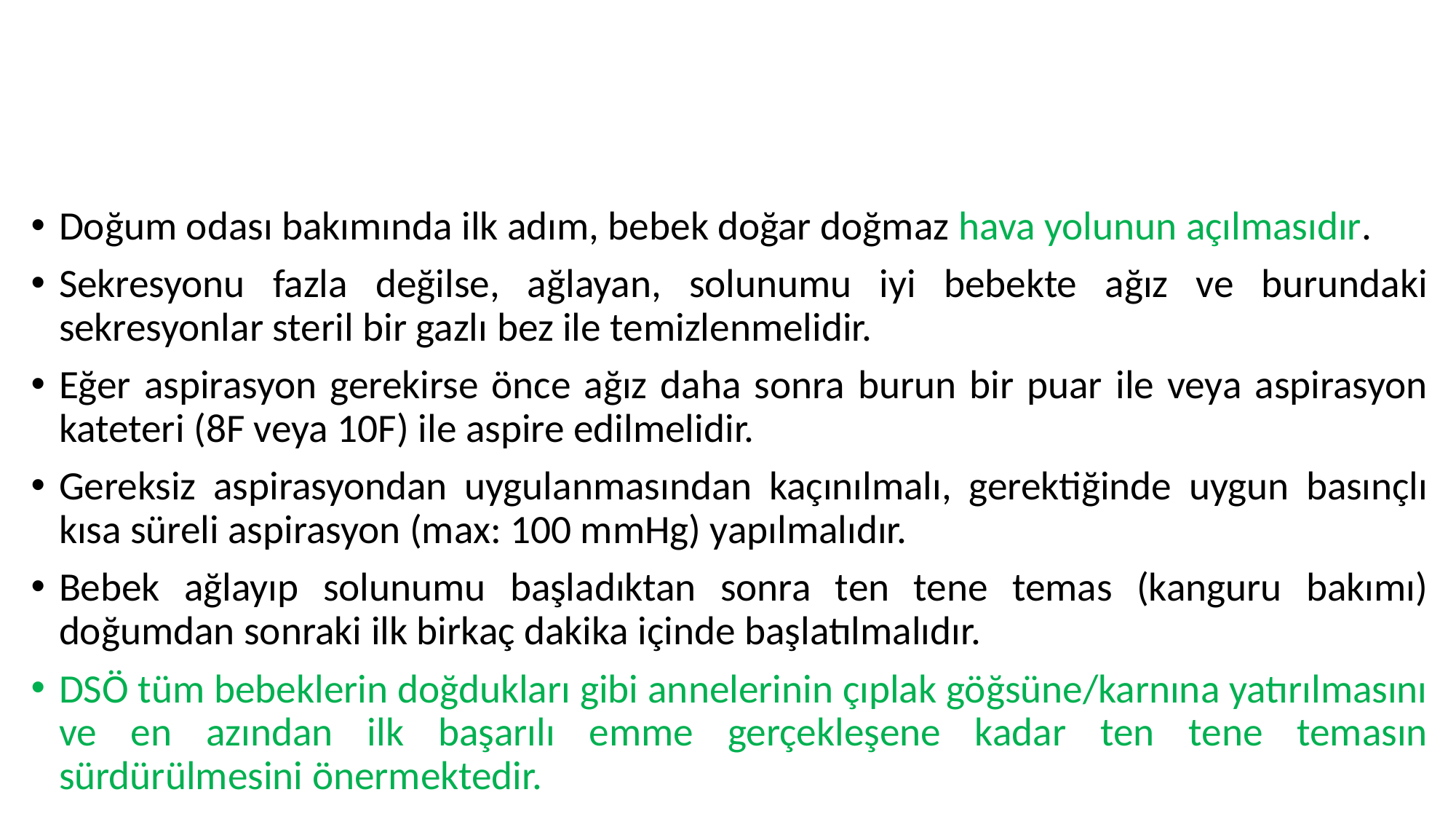

Doğum odası bakımında ilk adım, bebek doğar doğmaz hava yolunun açılmasıdır.
Sekresyonu fazla değilse, ağlayan, solunumu iyi bebekte ağız ve burundaki sekresyonlar steril bir gazlı bez ile temizlenmelidir.
Eğer aspirasyon gerekirse önce ağız daha sonra burun bir puar ile veya aspirasyon kateteri (8F veya 10F) ile aspire edilmelidir.
Gereksiz aspirasyondan uygulanmasından kaçınılmalı, gerektiğinde uygun basınçlı kısa süreli aspirasyon (max: 100 mmHg) yapılmalıdır.
Bebek ağlayıp solunumu başladıktan sonra ten tene temas (kanguru bakımı) doğumdan sonraki ilk birkaç dakika içinde başlatılmalıdır.
DSÖ tüm bebeklerin doğdukları gibi annelerinin çıplak göğsüne/karnına yatırılmasını ve en azından ilk başarılı emme gerçekleşene kadar ten tene temasın sürdürülmesini önermektedir.